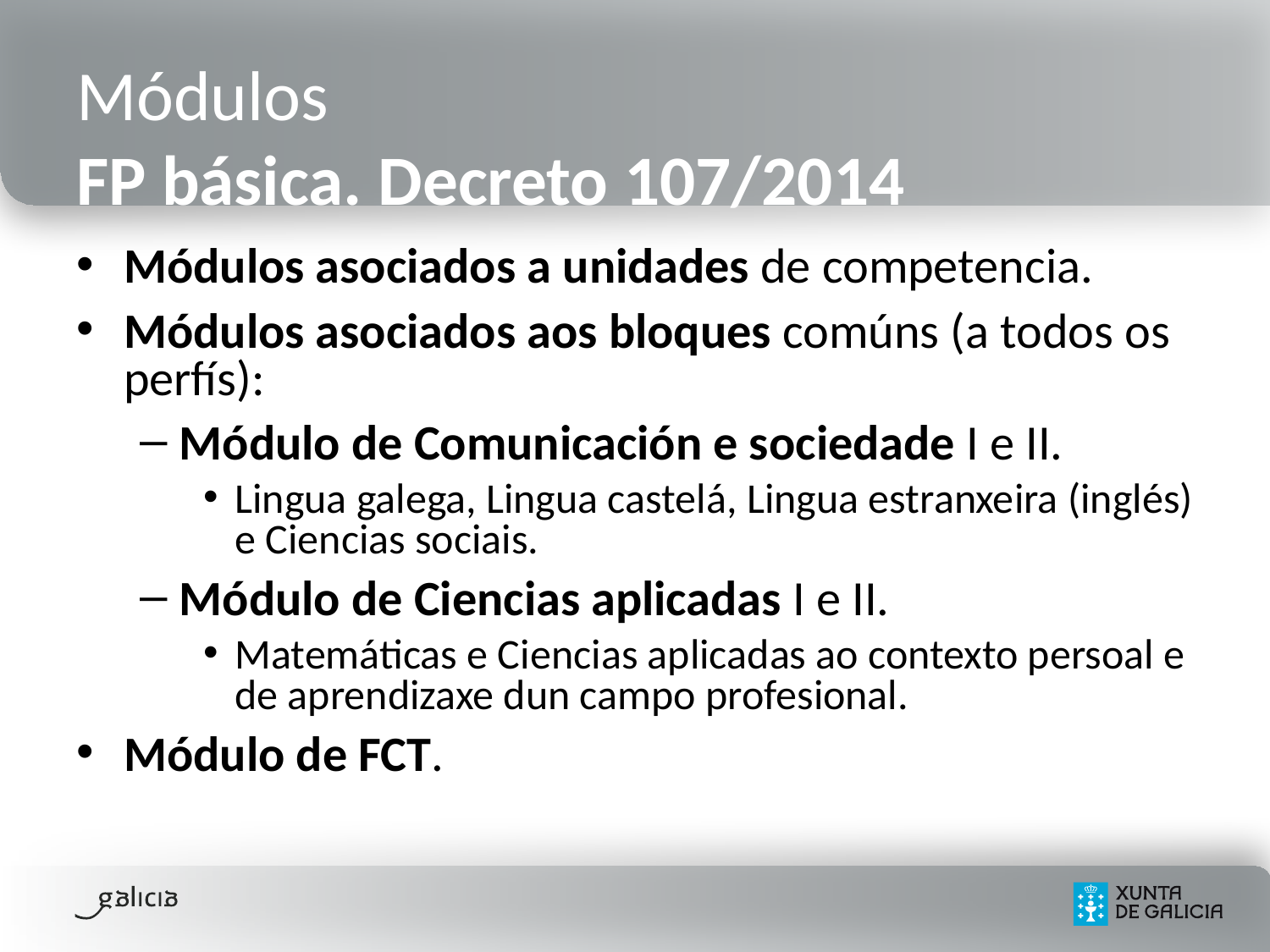

# Módulos FP básica. Decreto 107/2014
Módulos asociados a unidades de competencia.
Módulos asociados aos bloques comúns (a todos os perfís):
Módulo de Comunicación e sociedade I e II.
Lingua galega, Lingua castelá, Lingua estranxeira (inglés) e Ciencias sociais.
Módulo de Ciencias aplicadas I e II.
Matemáticas e Ciencias aplicadas ao contexto persoal e de aprendizaxe dun campo profesional.
Módulo de FCT.